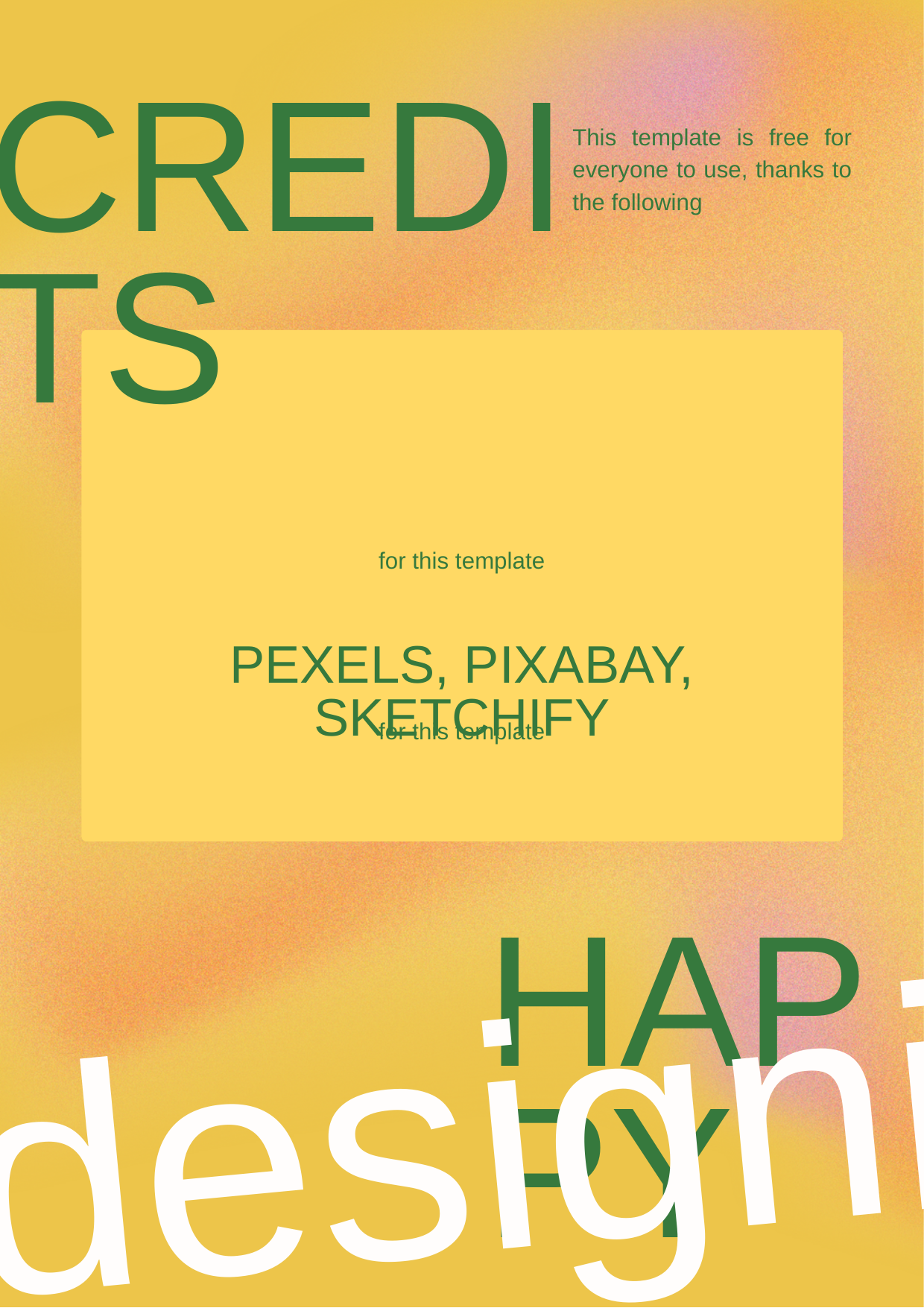

CREDITS
This template is free for everyone to use, thanks to the following

for this template

PEXELS, PIXABAY, SKETCHIFY
for this template
designing
HAPPY